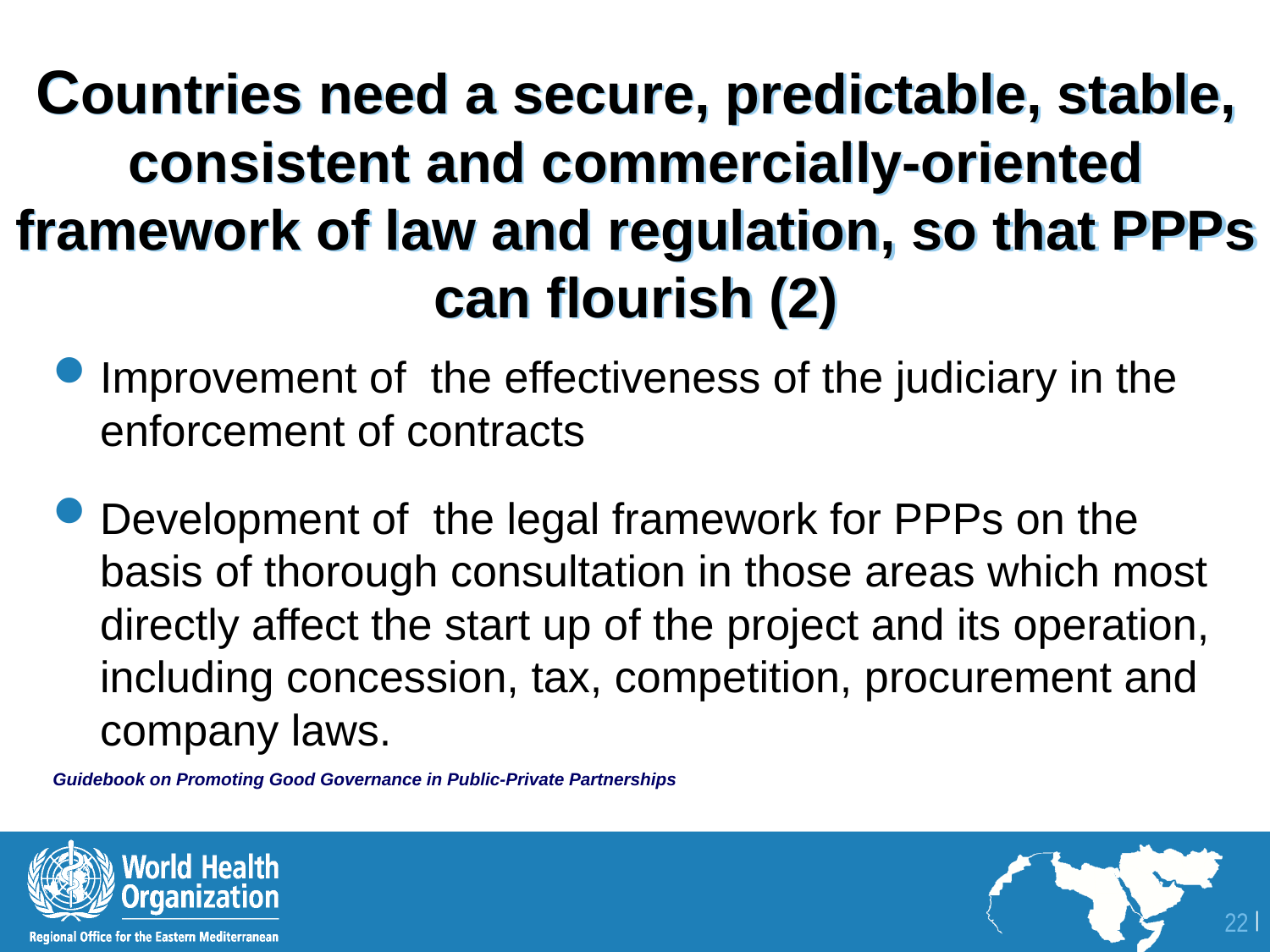

# Countries need a secure, predictable, stable, consistent and commercially-oriented framework of law and regulation, so that PPPs can flourish (2)
Improvement of  the effectiveness of the judiciary in the enforcement of contracts
Development of  the legal framework for PPPs on the basis of thorough consultation in those areas which most directly affect the start up of the project and its operation, including concession, tax, competition, procurement and company laws.
Guidebook on Promoting Good Governance in Public-Private Partnerships